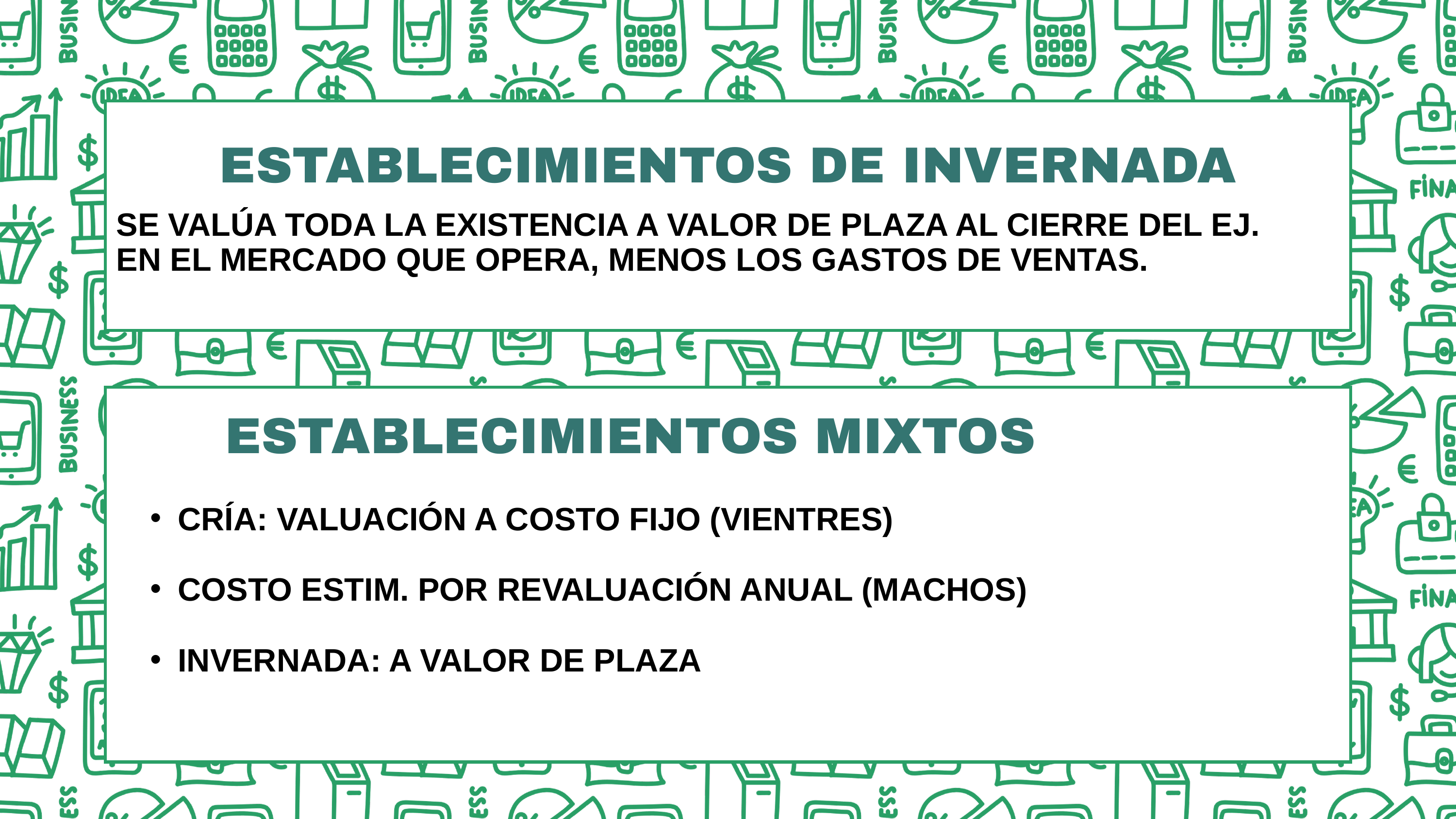

ESTABLECIMIENTOS DE INVERNADA
SE VALÚA TODA LA EXISTENCIA A VALOR DE PLAZA AL CIERRE DEL EJ.
EN EL MERCADO QUE OPERA, MENOS LOS GASTOS DE VENTAS.

ESTABLECIMIENTOS MIXTOS
CRÍA: VALUACIÓN A COSTO FIJO (VIENTRES)

COSTO ESTIM. POR REVALUACIÓN ANUAL (MACHOS)

INVERNADA: A VALOR DE PLAZA